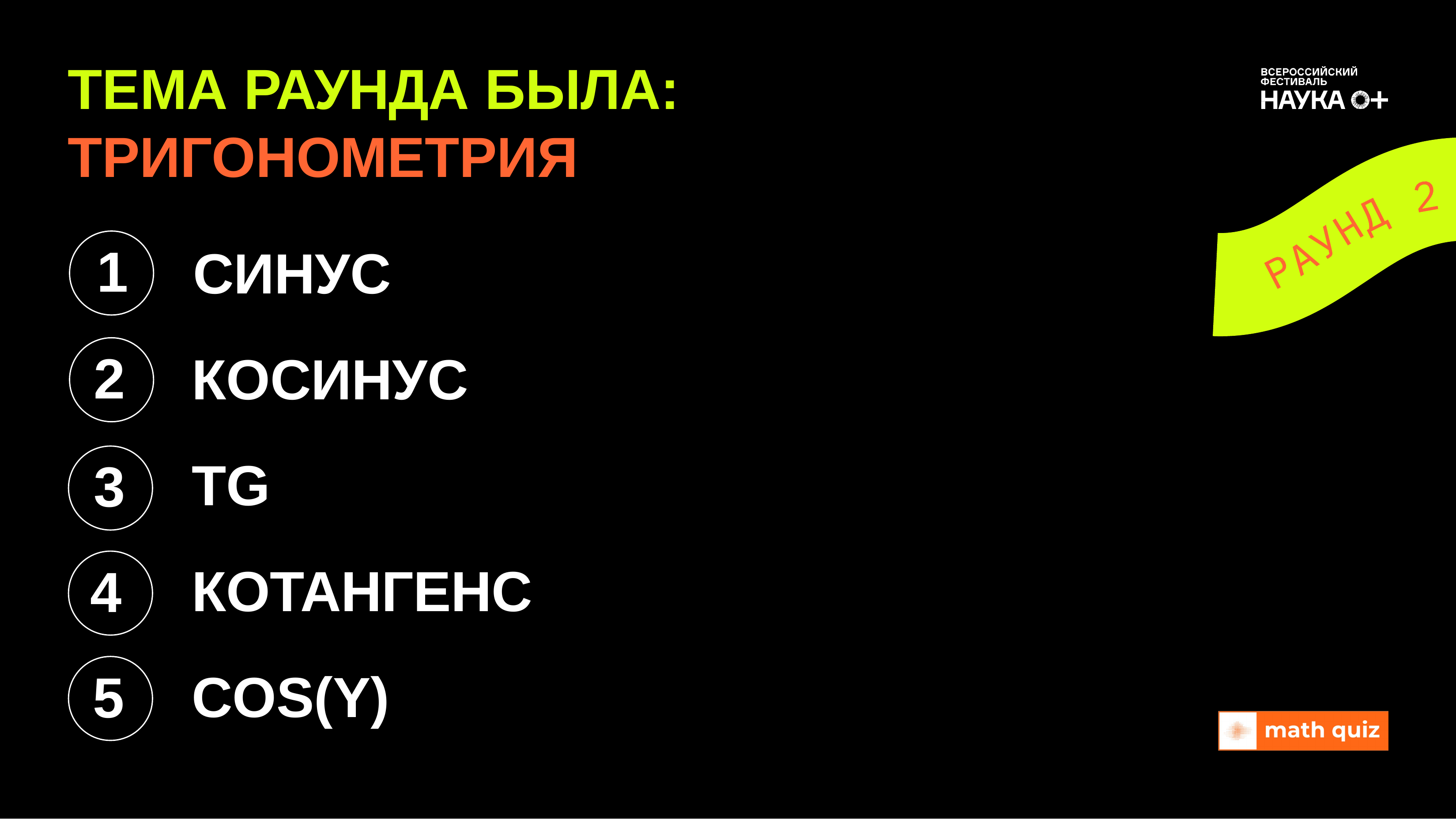

ТЕМА РАУНДА БЫЛА: ТРИГОНОМЕТРИЯ

1
2
3
4
5
СИНУС КОСИНУС TG КОТАНГЕНС COS(Y)